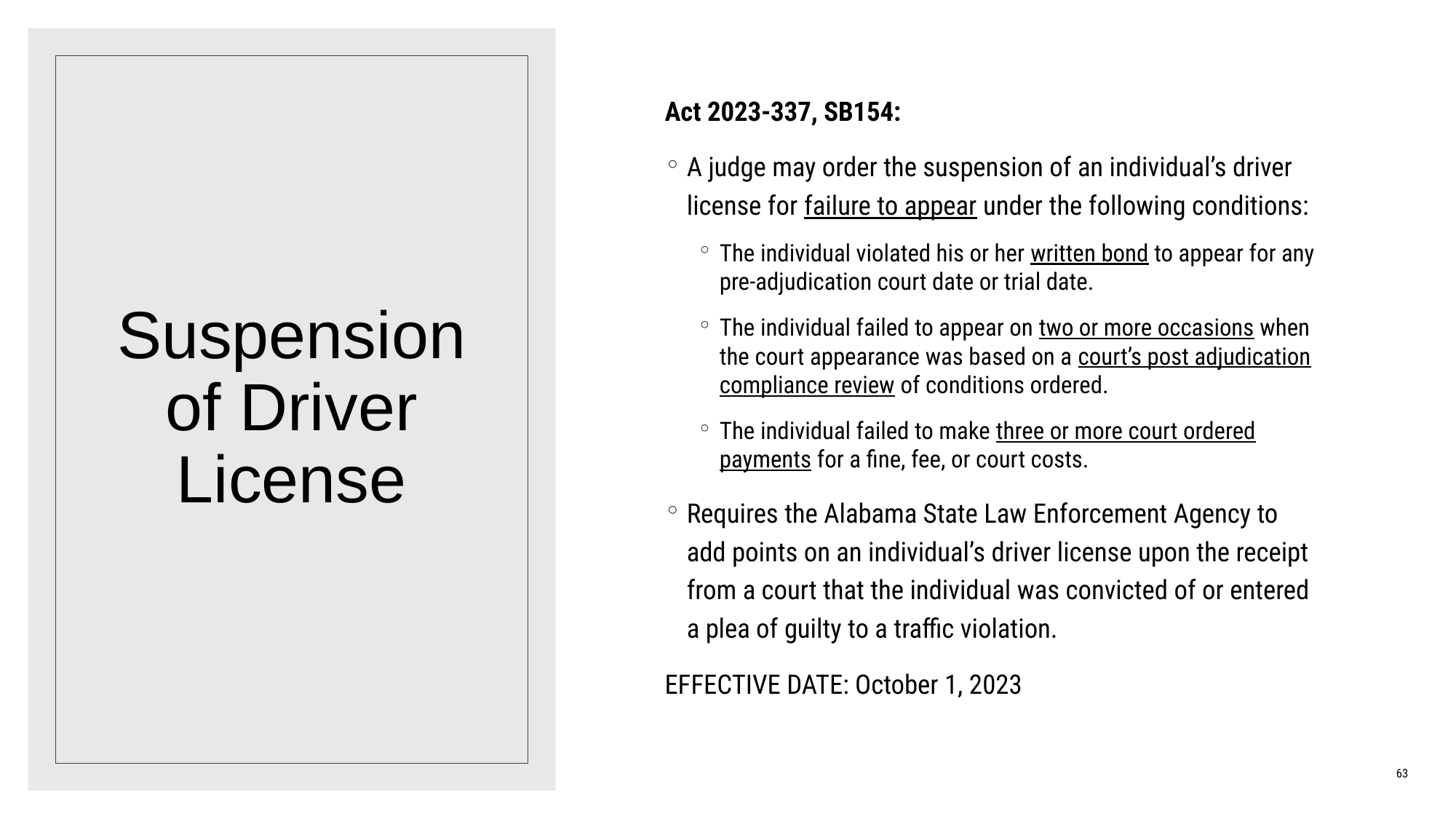

Act 2023-337, SB154:
A judge may order the suspension of an individual’s driver license for failure to appear under the following conditions:
The individual violated his or her written bond to appear for any pre-adjudication court date or trial date.
The individual failed to appear on two or more occasions when the court appearance was based on a court’s post adjudication compliance review of conditions ordered.
The individual failed to make three or more court ordered payments for a fine, fee, or court costs.
Requires the Alabama State Law Enforcement Agency to add points on an individual’s driver license upon the receipt from a court that the individual was convicted of or entered a plea of guilty to a traffic violation.
EFFECTIVE DATE: October 1, 2023
# Suspension of Driver License
63